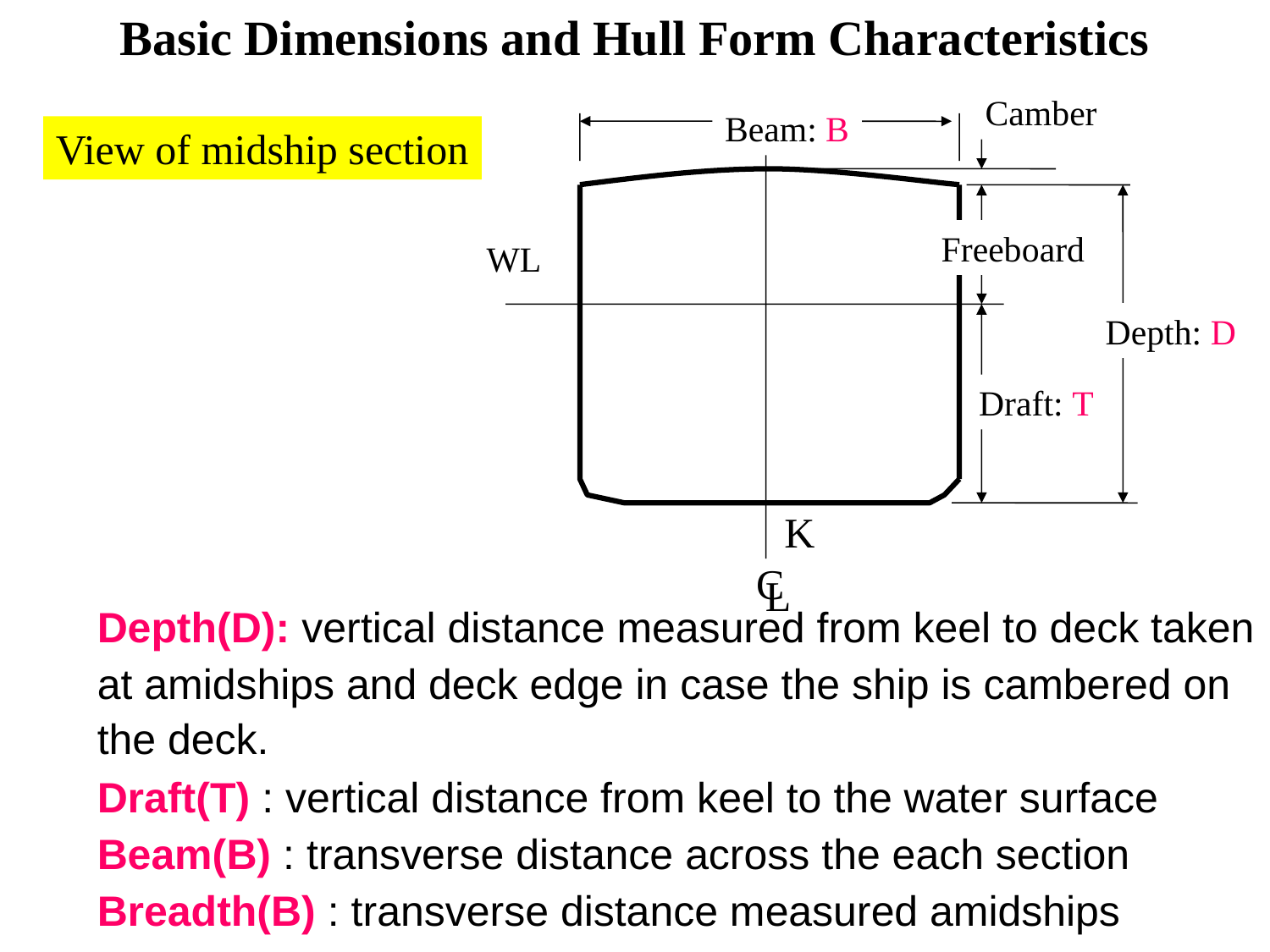

Basic Dimensions and Hull Form Characteristics
Camber
Beam: B

Freeboard
WL
Depth: D

Draft: T
K

C
L
View of midship section
Depth(D): vertical distance measured from keel to deck taken at amidships and deck edge in case the ship is cambered on the deck.
Draft(T) : vertical distance from keel to the water surface
Beam(B) : transverse distance across the each section
Breadth(B) : transverse distance measured amidships